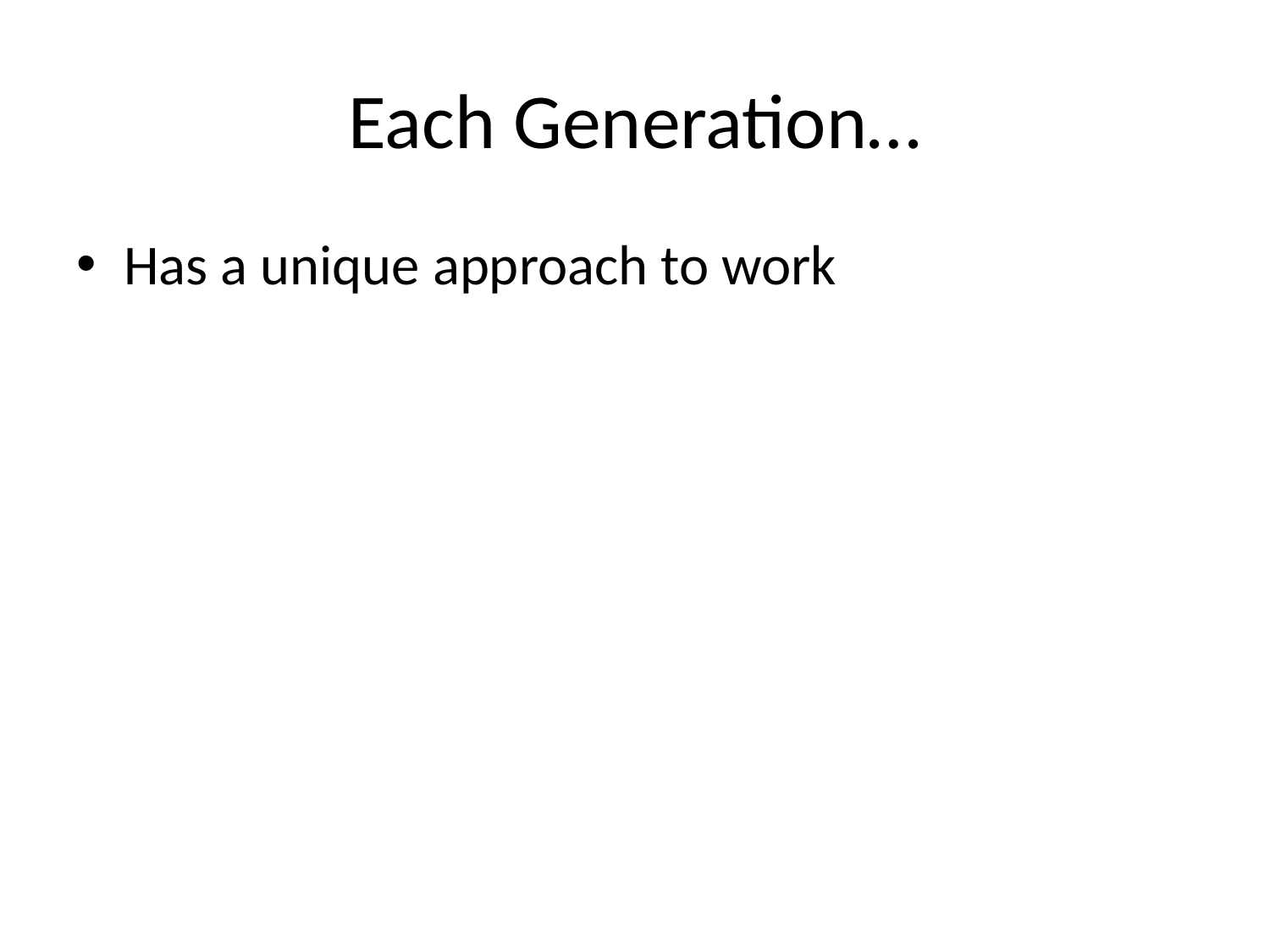

# Each Generation…
Has a unique approach to work